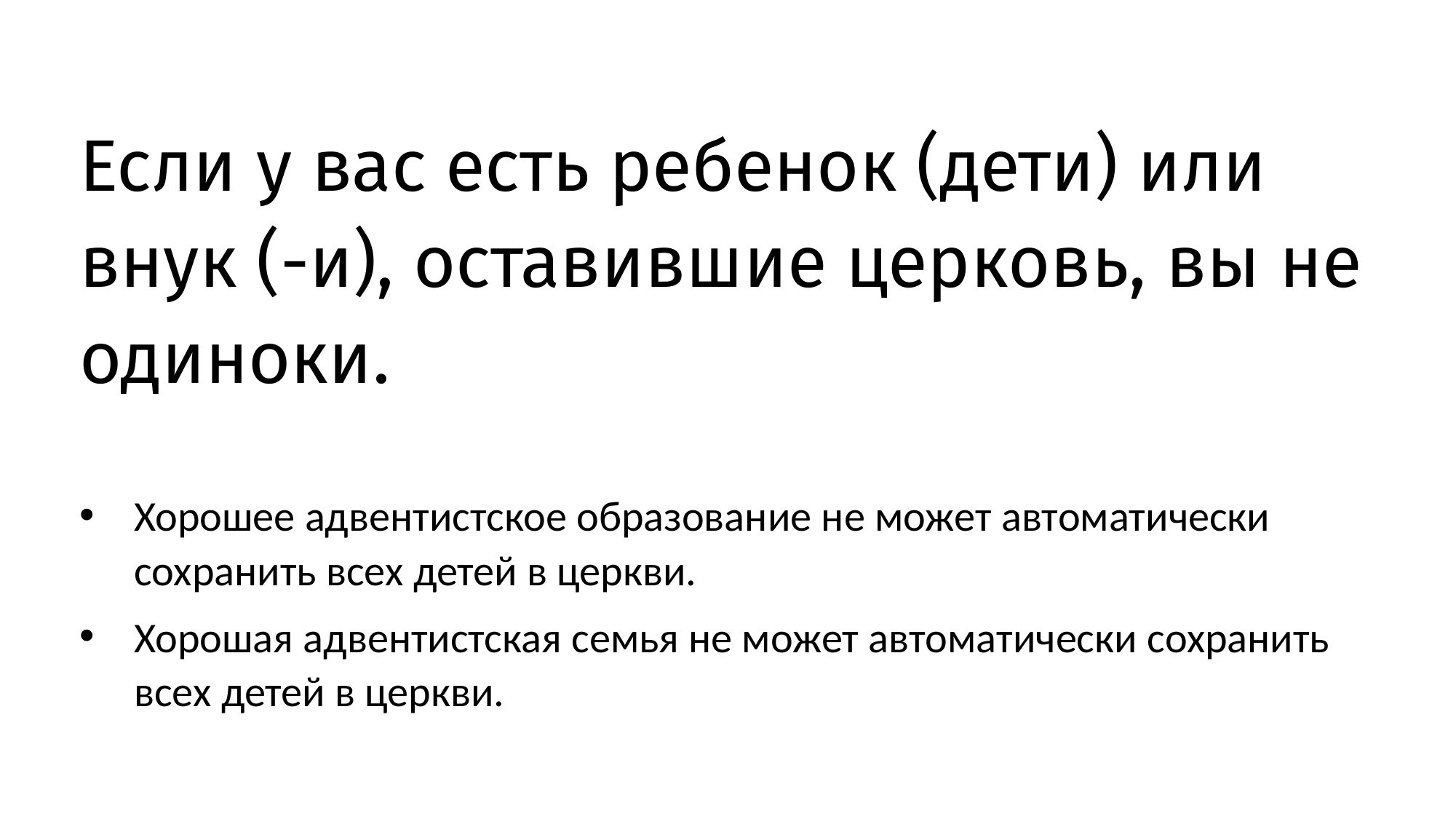

Если у вас есть ребенок (дети) или внук (-и), оставившие церковь, вы не одиноки.

Хорошее адвентистское образование не может автоматически сохранить всех детей в церкви.
Хорошая адвентистская семья не может автоматически сохранить всех детей в церкви.